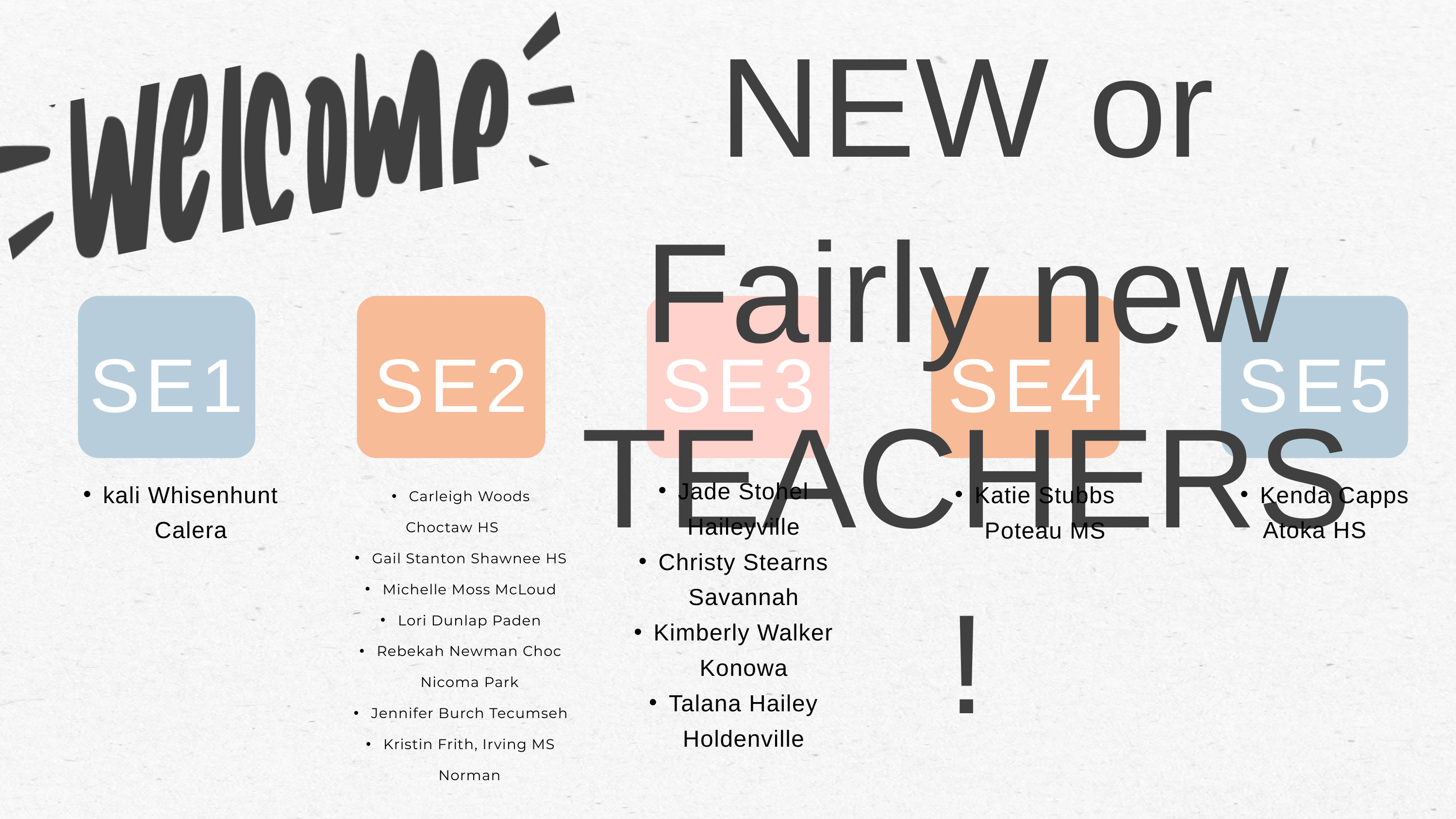

NEW or Fairly new TEACHERS!

SE1

SE2

SE3

SE4

SE5
Jade Stohel Haileyville
Christy Stearns Savannah
Kimberly Walker Konowa
Talana Hailey Holdenville
kali Whisenhunt Calera
Katie Stubbs Poteau MS

Kenda Capps
Atoka HS
Carleigh Woods
Choctaw HS
Gail Stanton Shawnee HS
Michelle Moss McLoud
Lori Dunlap Paden
Rebekah Newman Choc Nicoma Park
Jennifer Burch Tecumseh
Kristin Frith, Irving MS Norman